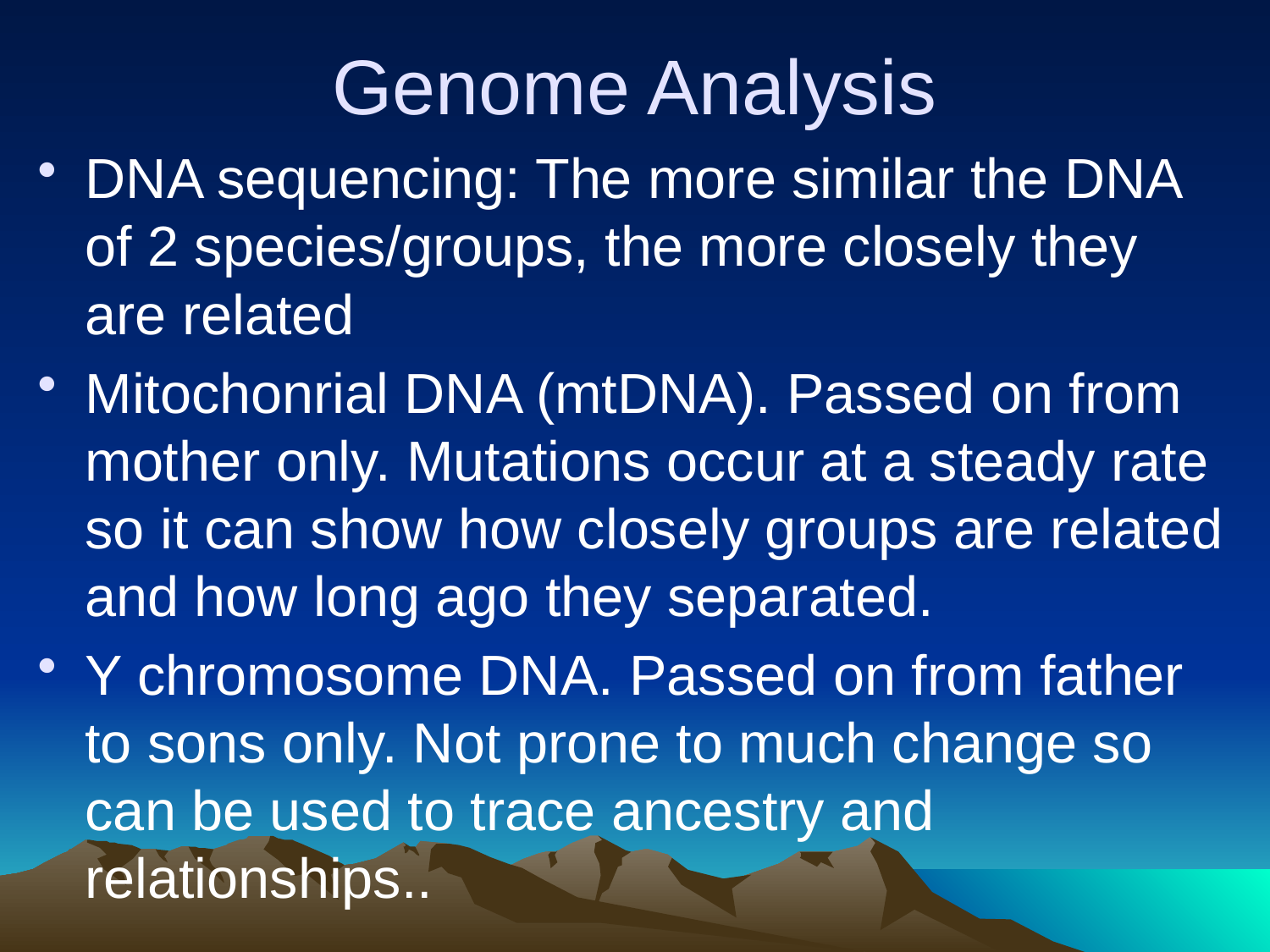

# Genome Analysis
DNA sequencing: The more similar the DNA of 2 species/groups, the more closely they are related
Mitochonrial DNA (mtDNA). Passed on from mother only. Mutations occur at a steady rate so it can show how closely groups are related and how long ago they separated.
Y chromosome DNA. Passed on from father to sons only. Not prone to much change so can be used to trace ancestry and relationships..